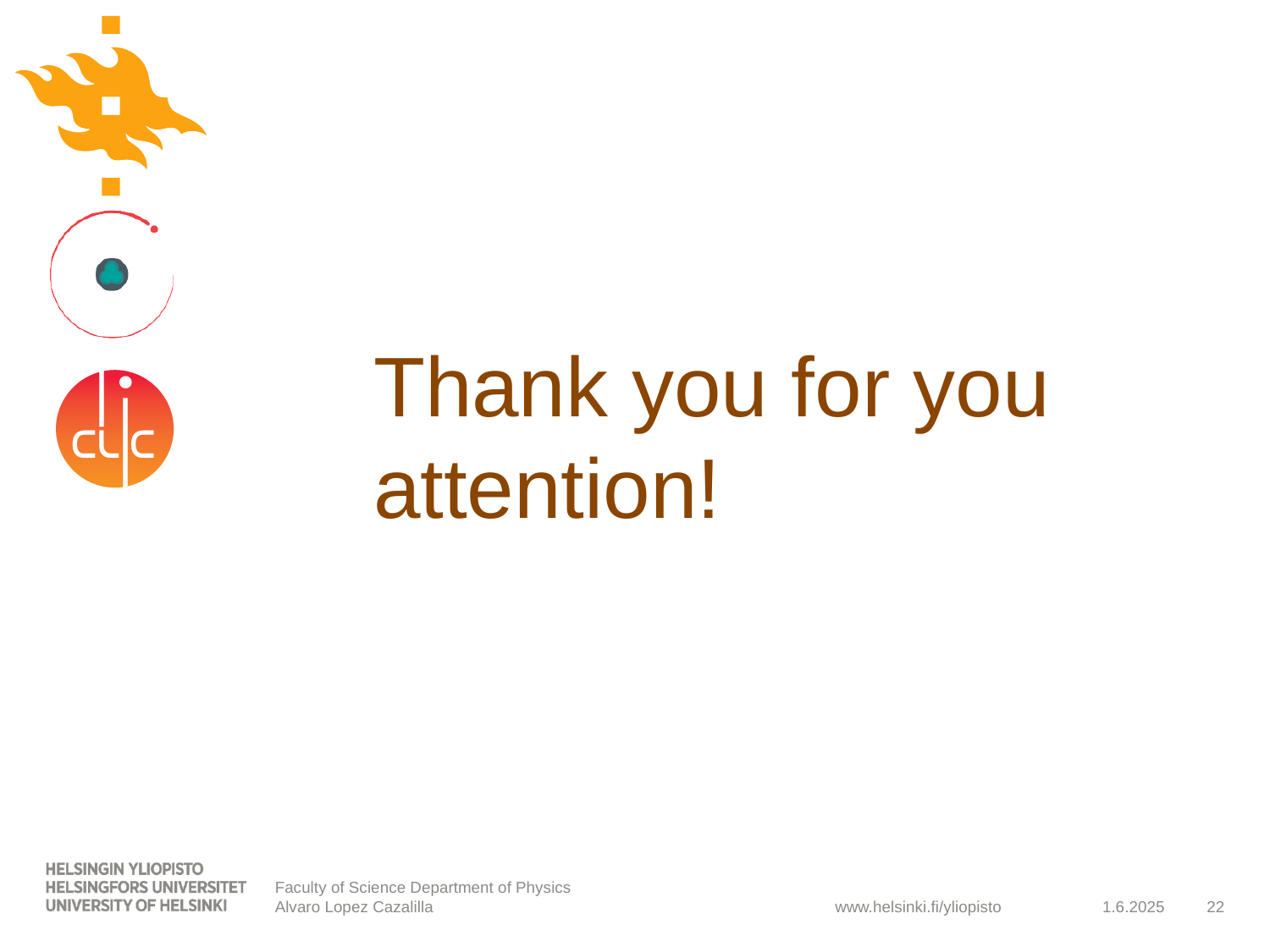

Thank you for you attention!
Faculty of Science Department of Physics
Alvaro Lopez Cazalilla
1.6.2025
22